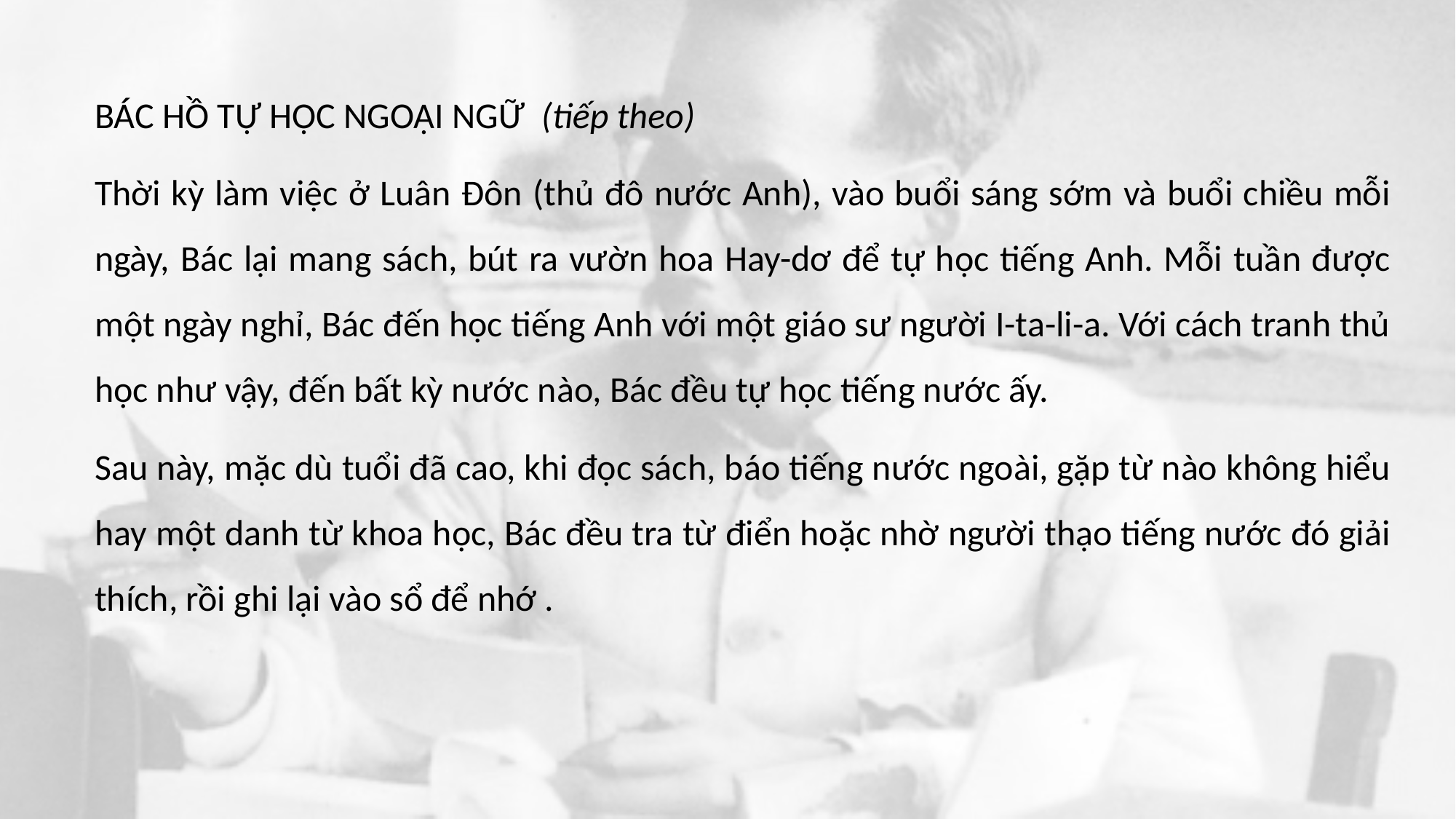

BÁC HỒ TỰ HỌC NGOẠI NGỮ  (tiếp theo)
Thời kỳ làm việc ở Luân Đôn (thủ đô nước Anh), vào buổi sáng sớm và buổi chiều mỗi ngày, Bác lại mang sách, bút ra vườn hoa Hay-dơ để tự học tiếng Anh. Mỗi tuần được một ngày nghỉ, Bác đến học tiếng Anh với một giáo sư người I-ta-li-a. Với cách tranh thủ học như vậy, đến bất kỳ nước nào, Bác đều tự học tiếng nước ấy.
Sau này, mặc dù tuổi đã cao, khi đọc sách, báo tiếng nước ngoài, gặp từ nào không hiểu hay một danh từ khoa học, Bác đều tra từ điển hoặc nhờ người thạo tiếng nước đó giải thích, rồi ghi lại vào sổ để nhớ .